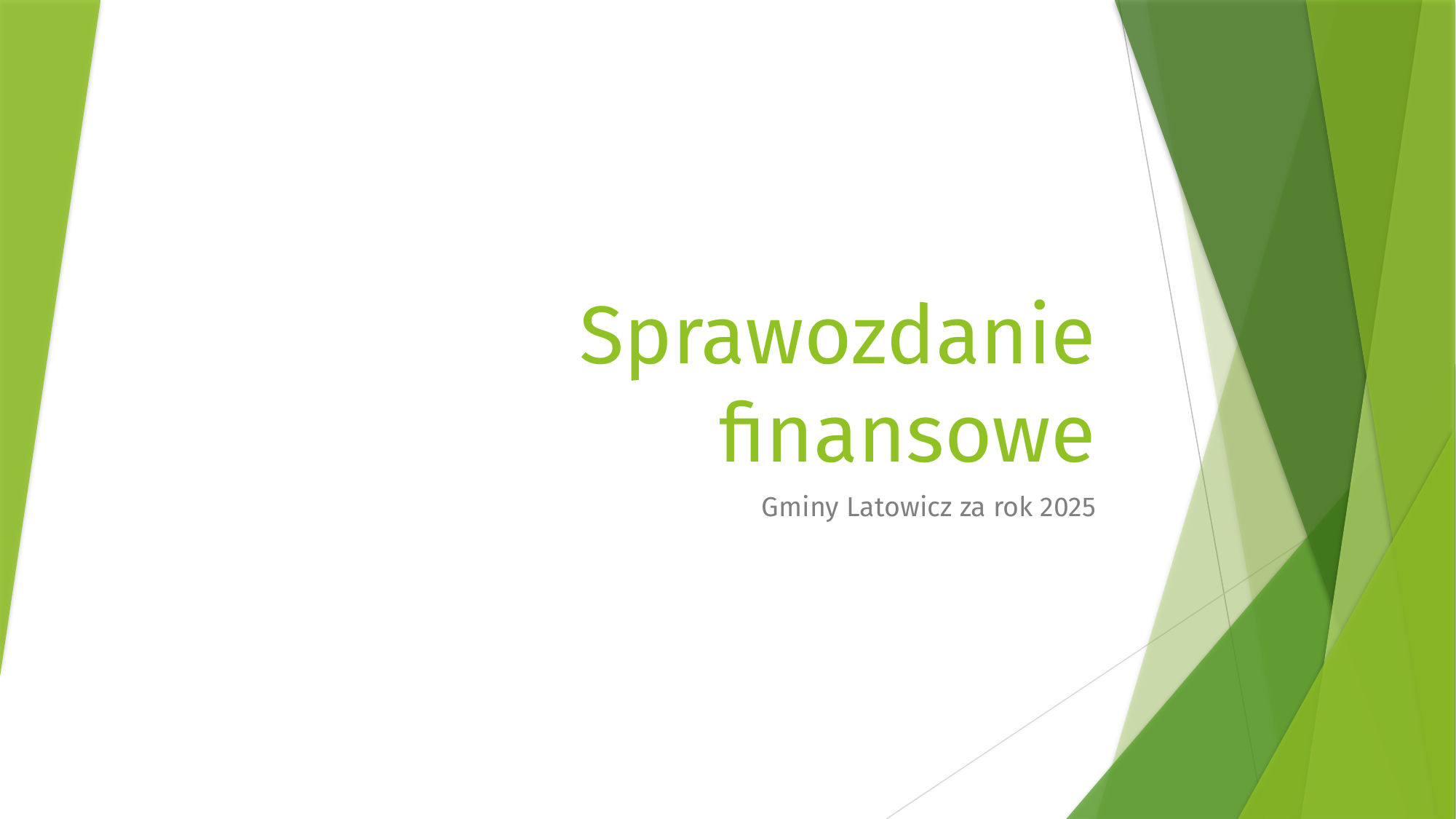

# Sprawozdanie finansowe
Gminy Latowicz za rok 2025